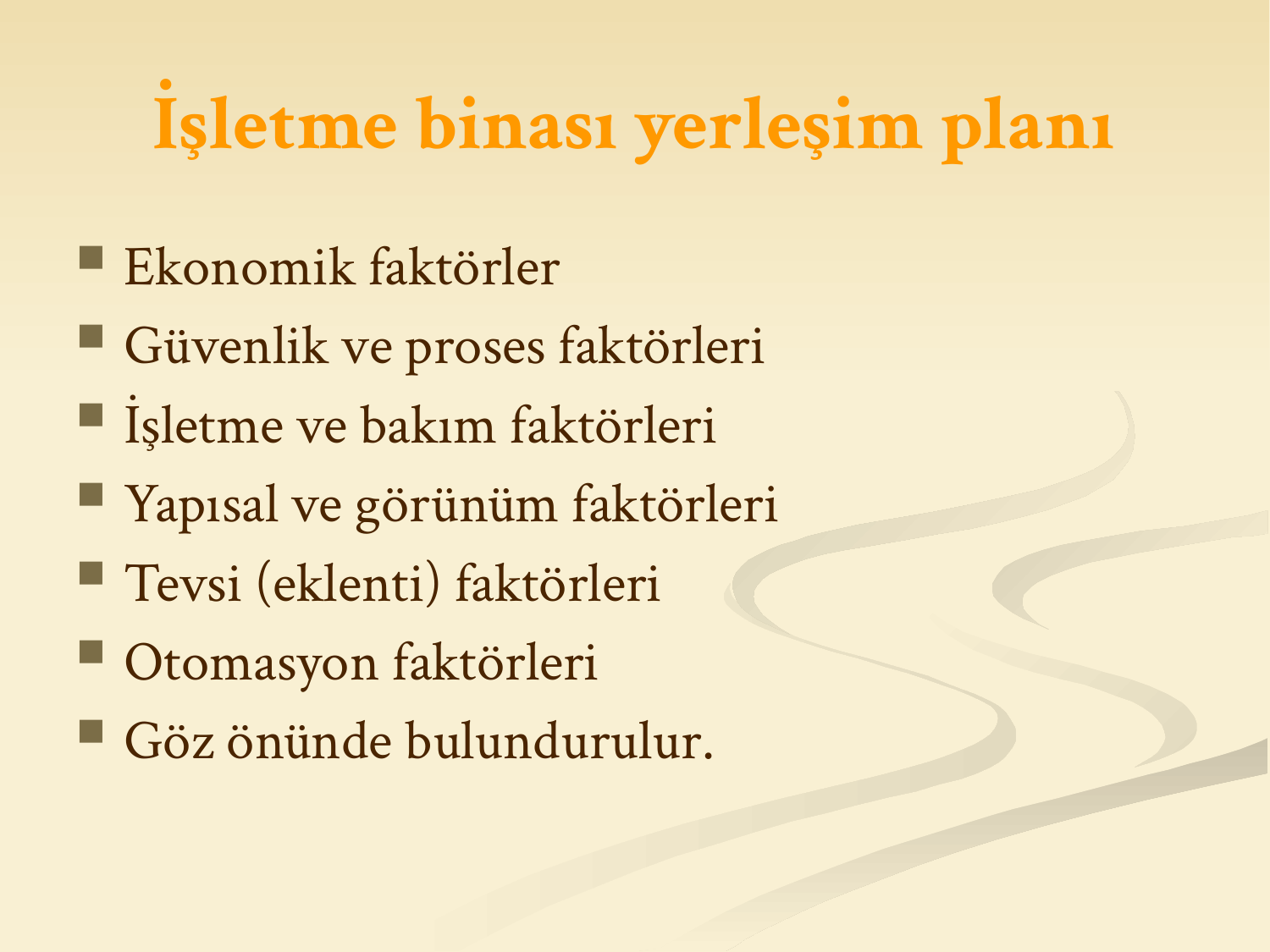

# İşletme binası yerleşim planı
Ekonomik faktörler
Güvenlik ve proses faktörleri
İşletme ve bakım faktörleri
Yapısal ve görünüm faktörleri
Tevsi (eklenti) faktörleri
Otomasyon faktörleri
Göz önünde bulundurulur.